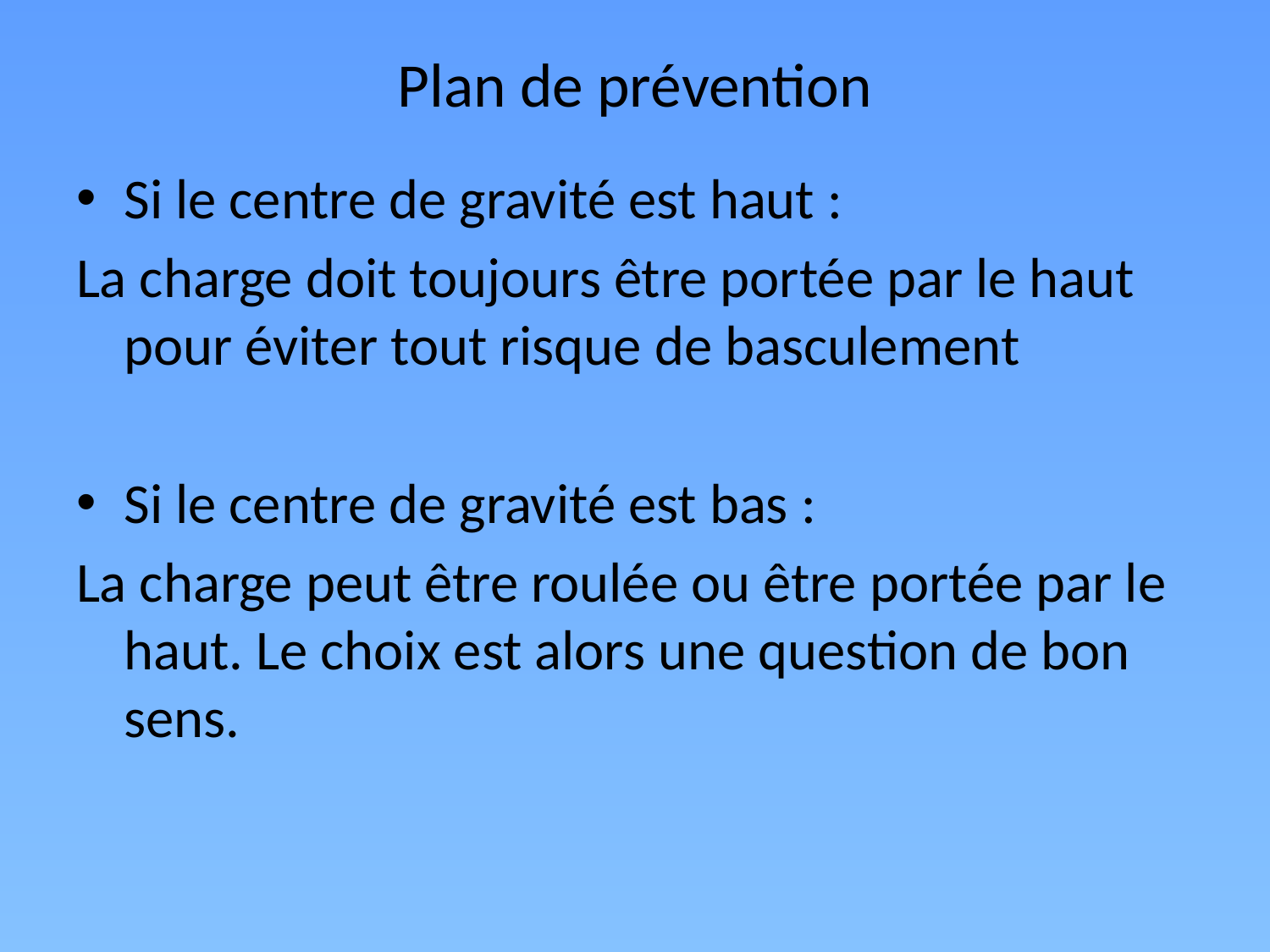

Plan de prévention
Si le centre de gravité est haut :
La charge doit toujours être portée par le haut pour éviter tout risque de basculement

Si le centre de gravité est bas :
La charge peut être roulée ou être portée par le haut. Le choix est alors une question de bon sens.